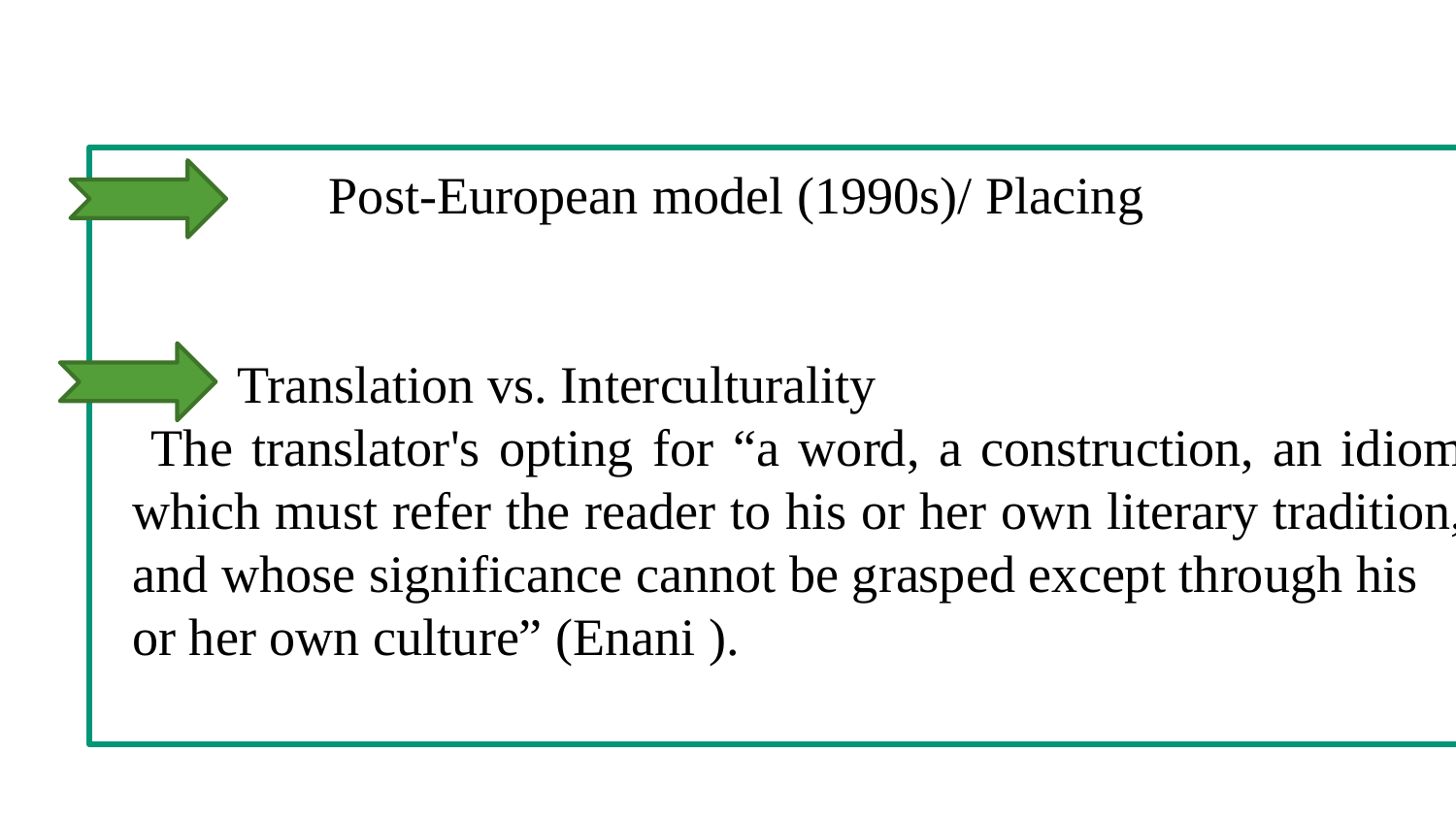

Post-European model (1990s)/ Placing

        Translation vs. Interculturality
 The translator's opting for “a word, a construction, an idiom which must refer the reader to his or her own literary tradition, and whose significance cannot be grasped except through his
or her own culture” (Enani ).